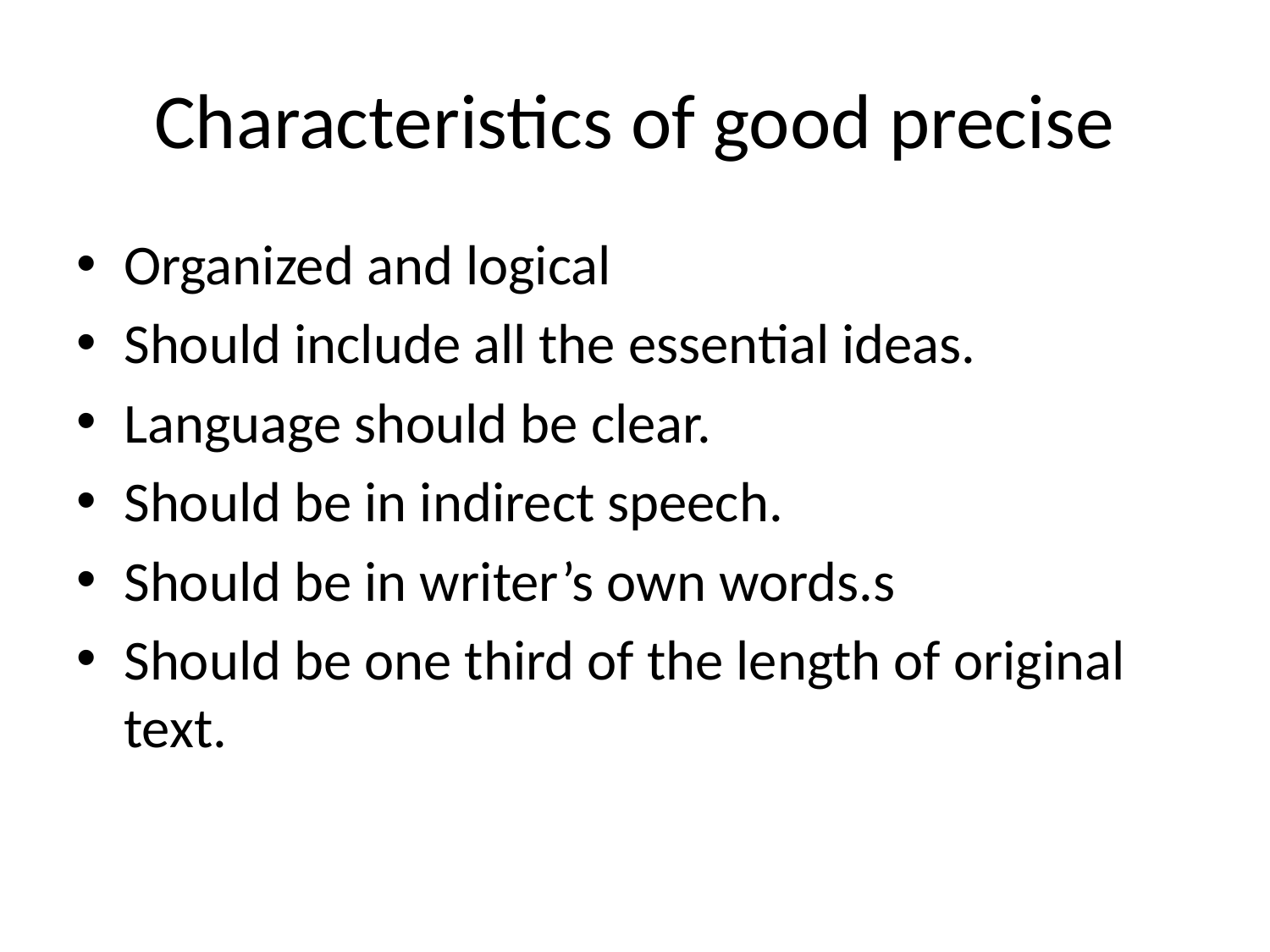

# Characteristics of good precise
Organized and logical
Should include all the essential ideas.
Language should be clear.
Should be in indirect speech.
Should be in writer’s own words.s
Should be one third of the length of original text.